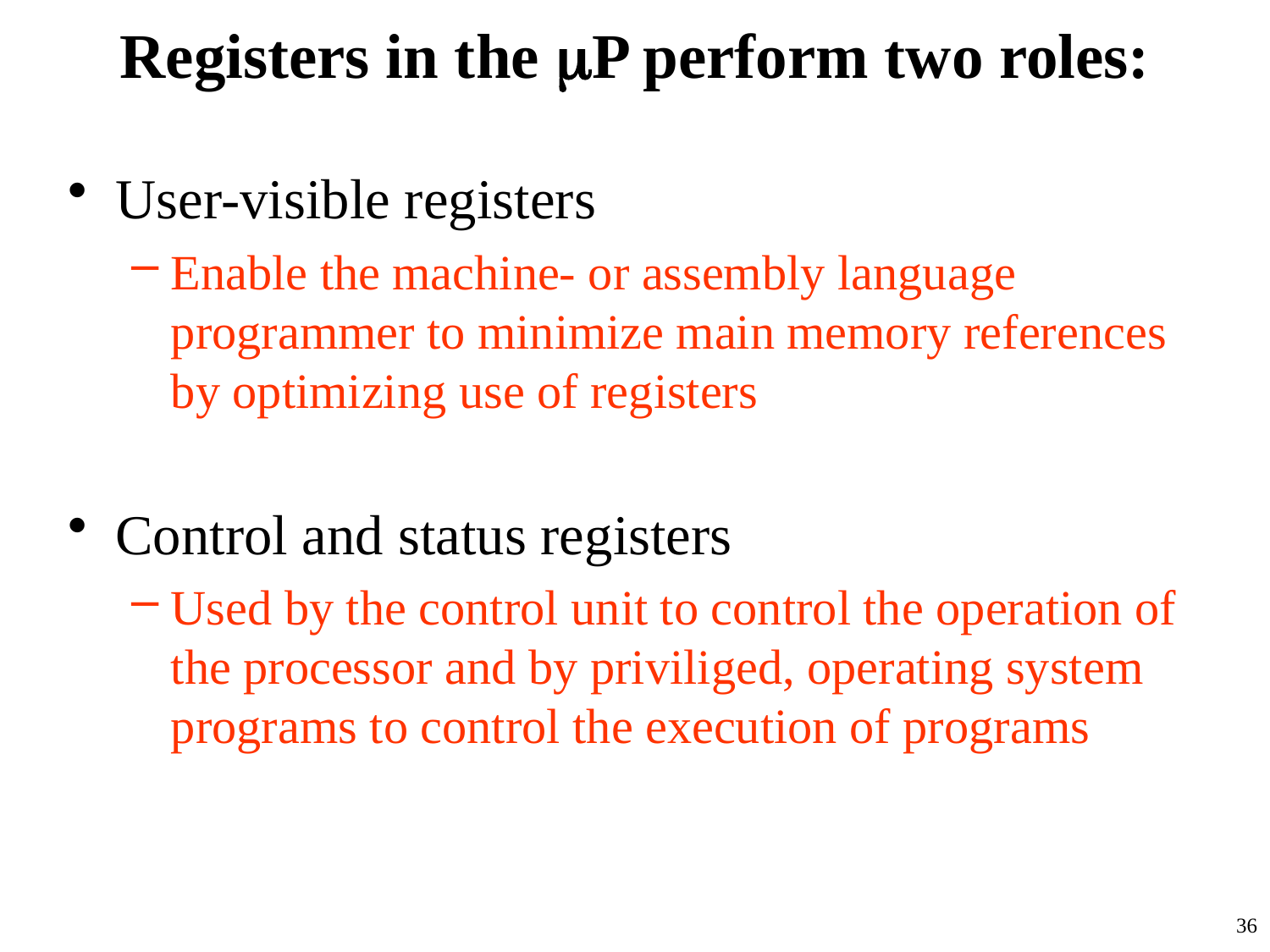

# Registers in the μP perform two roles:
User-visible registers
Enable the machine- or assembly language programmer to minimize main memory references by optimizing use of registers

Control and status registers
Used by the control unit to control the operation of the processor and by priviliged, operating system programs to control the execution of programs
36